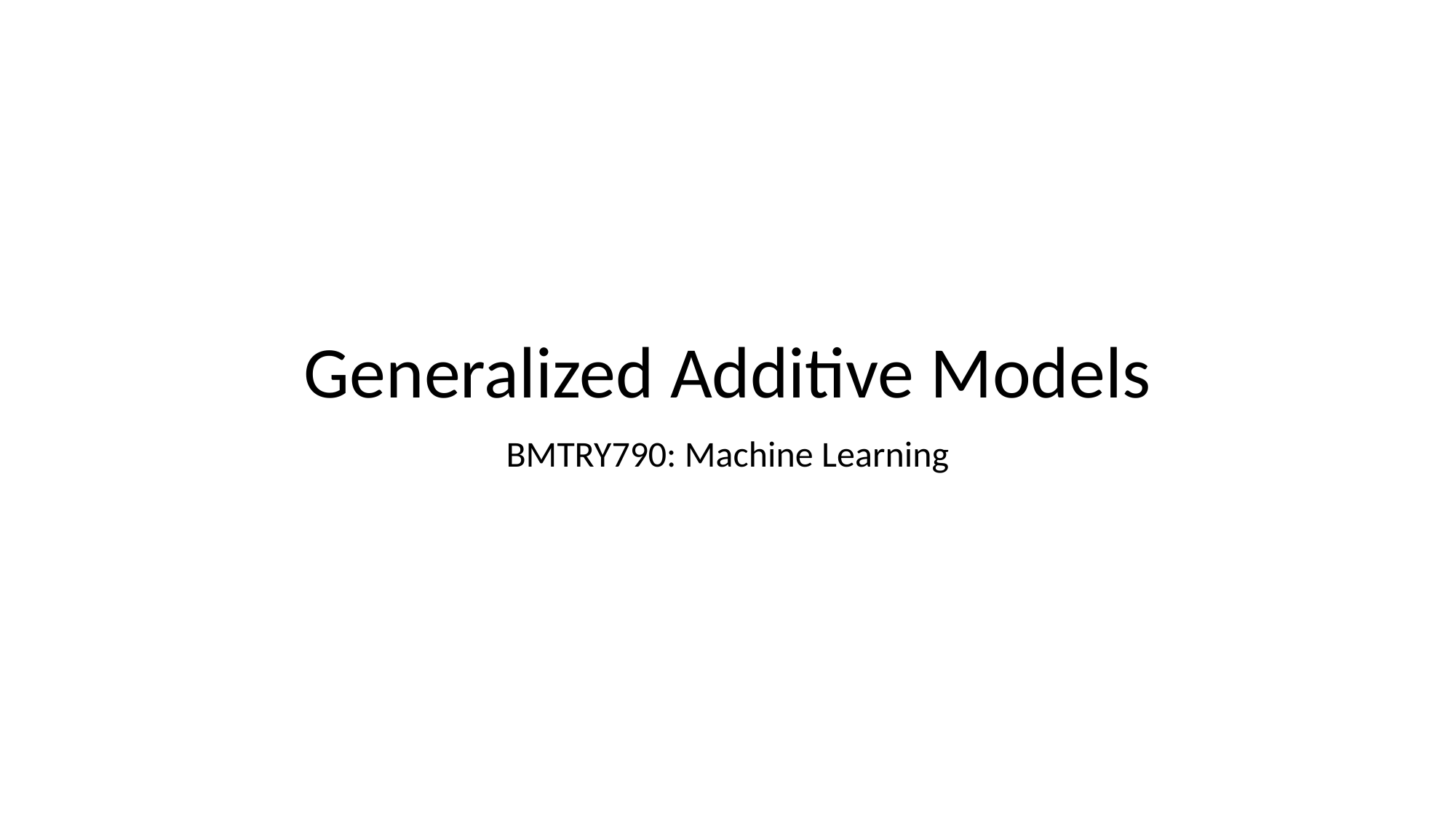

# Generalized Additive Models
BMTRY790: Machine Learning